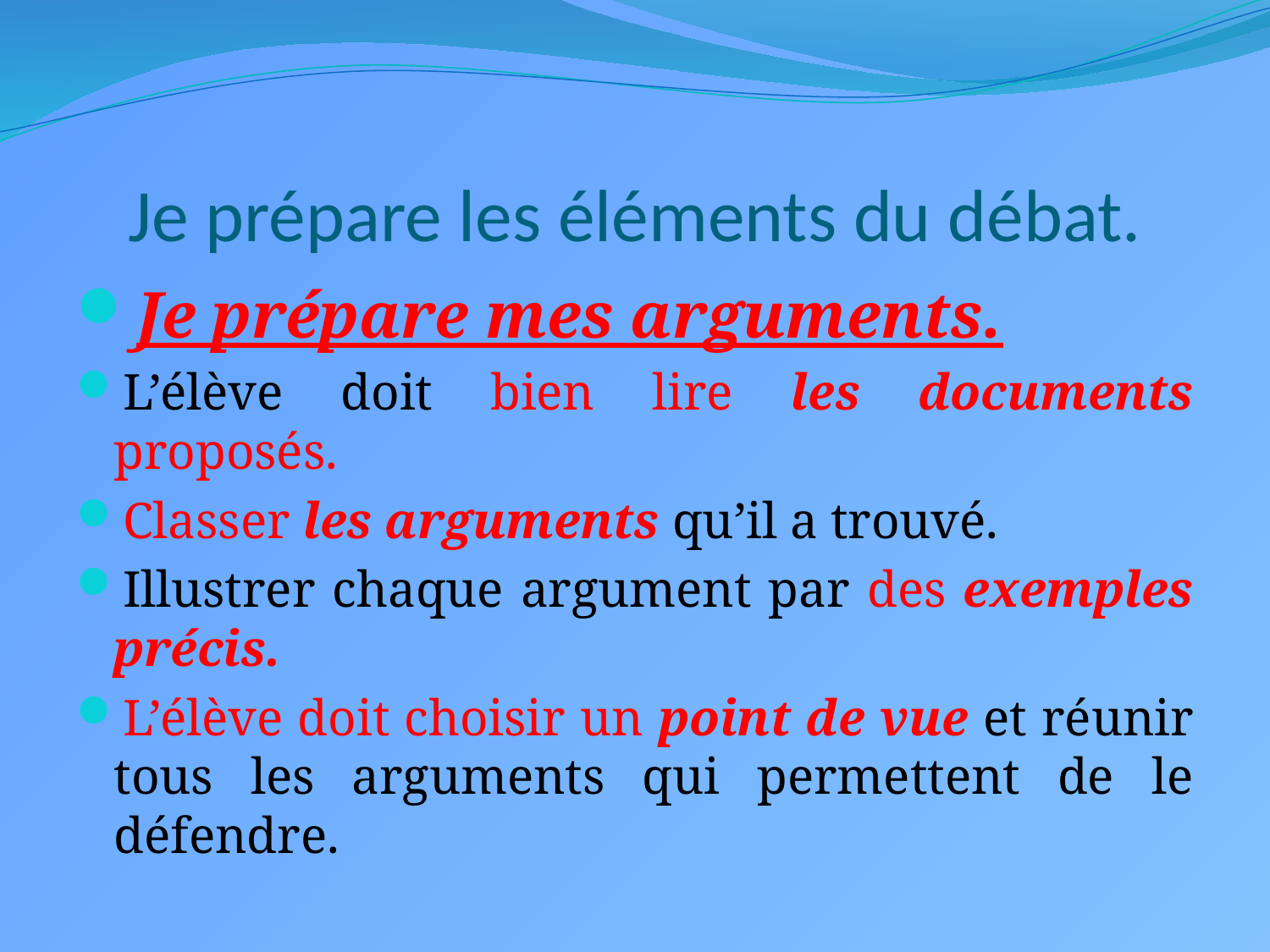

# Je prépare les éléments du débat.
Je prépare mes arguments.
L’élève doit bien lire les documents proposés.
Classer les arguments qu’il a trouvé.
Illustrer chaque argument par des exemples précis.
L’élève doit choisir un point de vue et réunir tous les arguments qui permettent de le défendre.